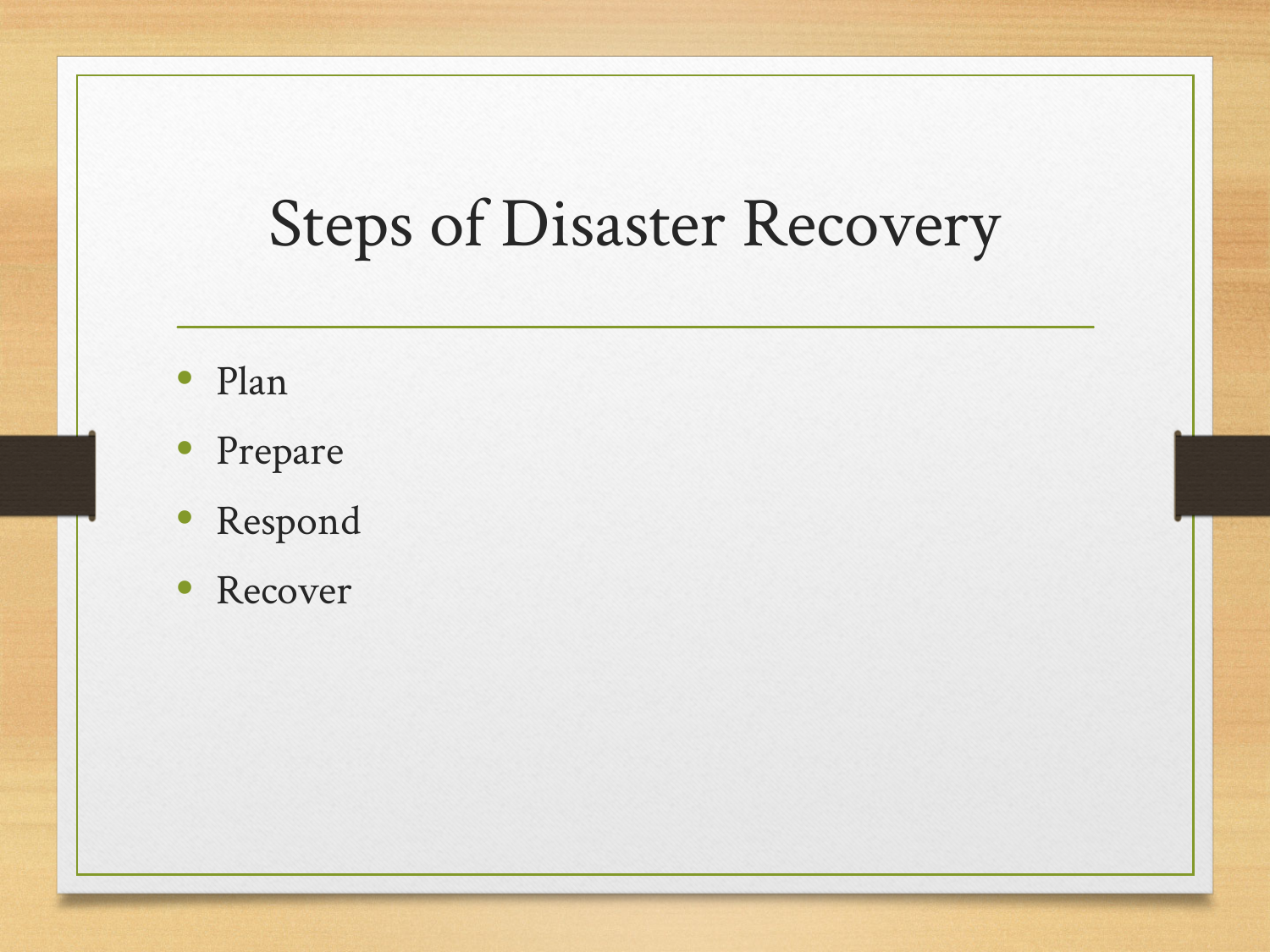

# Steps of Disaster Recovery
Plan
Prepare
Respond
Recover